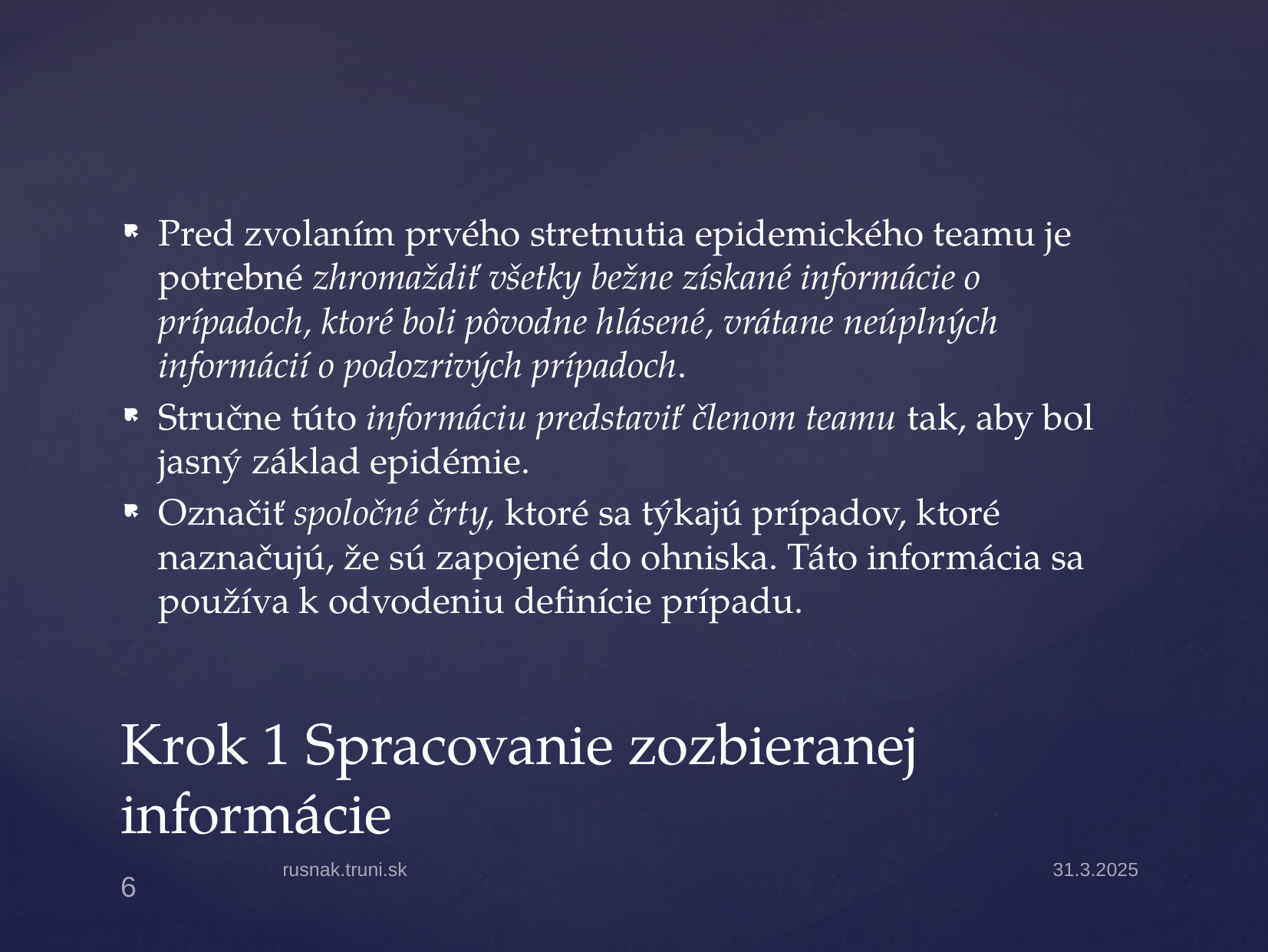

Pred zvolaním prvého stretnutia epidemického teamu je potrebné zhromaždiť všetky bežne získané informácie o prípadoch, ktoré boli pôvodne hlásené, vrátane neúplných informácií o podozrivých prípadoch.
Stručne túto informáciu predstaviť členom teamu tak, aby bol jasný základ epidémie.
Označiť spoločné črty, ktoré sa týkajú prípadov, ktoré naznačujú, že sú zapojené do ohniska. Táto informácia sa používa k odvodeniu definície prípadu.
# Krok 1 Spracovanie zozbieranej informácie
rusnak.truni.sk
31.3.2025
6